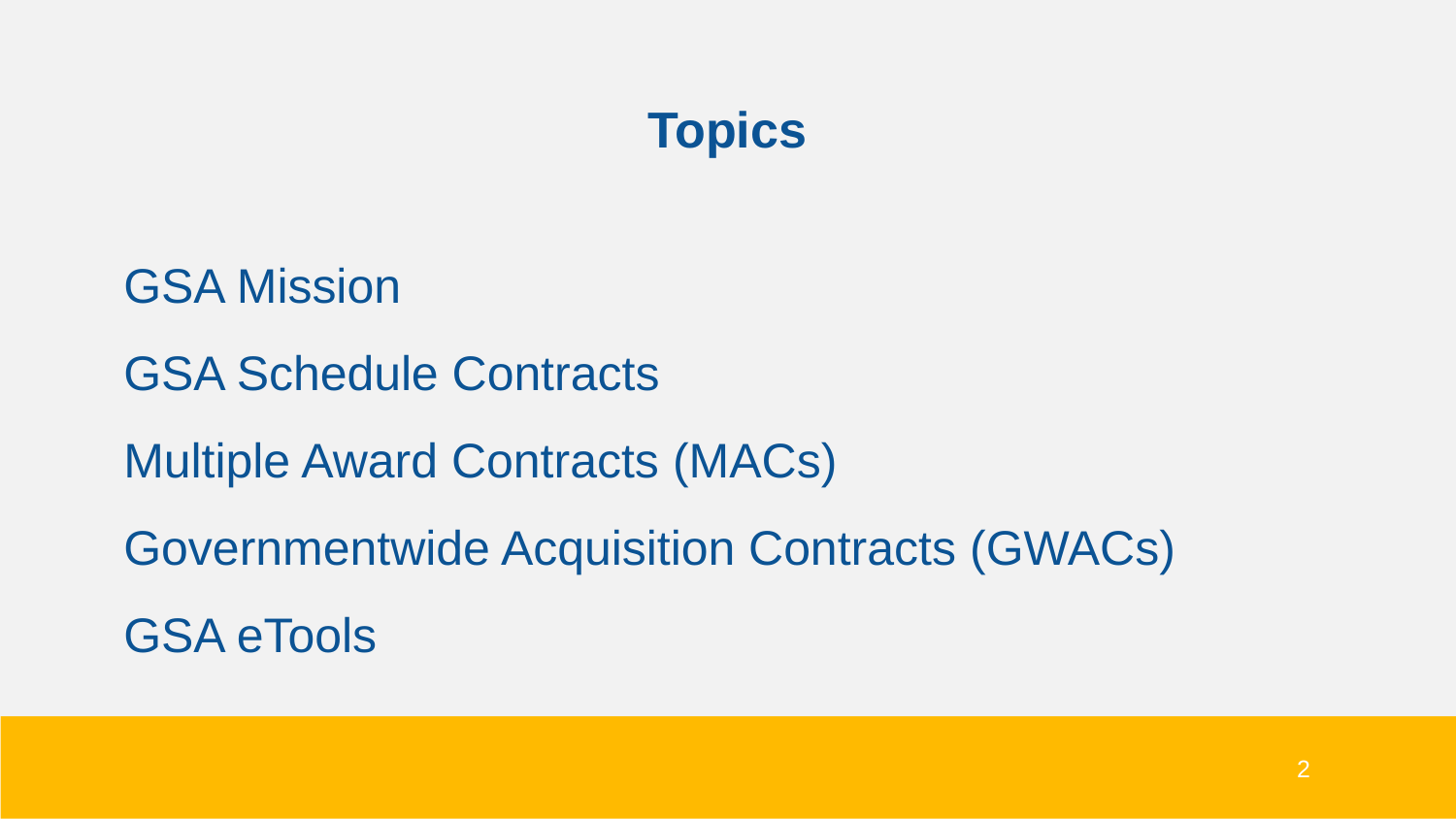

Topics
GSA Mission
GSA Schedule Contracts
Multiple Award Contracts (MACs)
Governmentwide Acquisition Contracts (GWACs)
GSA eTools

2